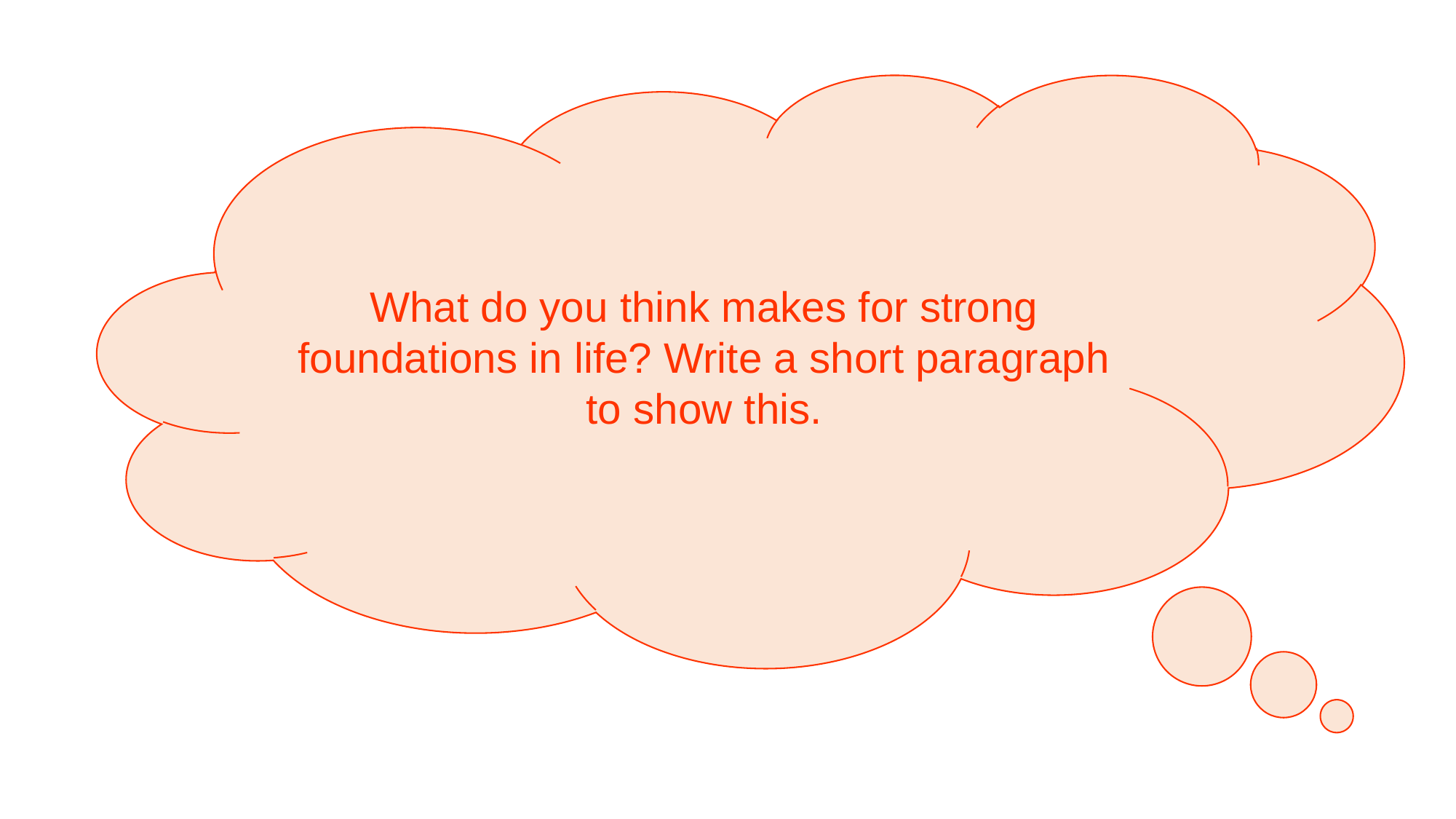

What do you think makes for strong foundations in life? Write a short paragraph to show this.